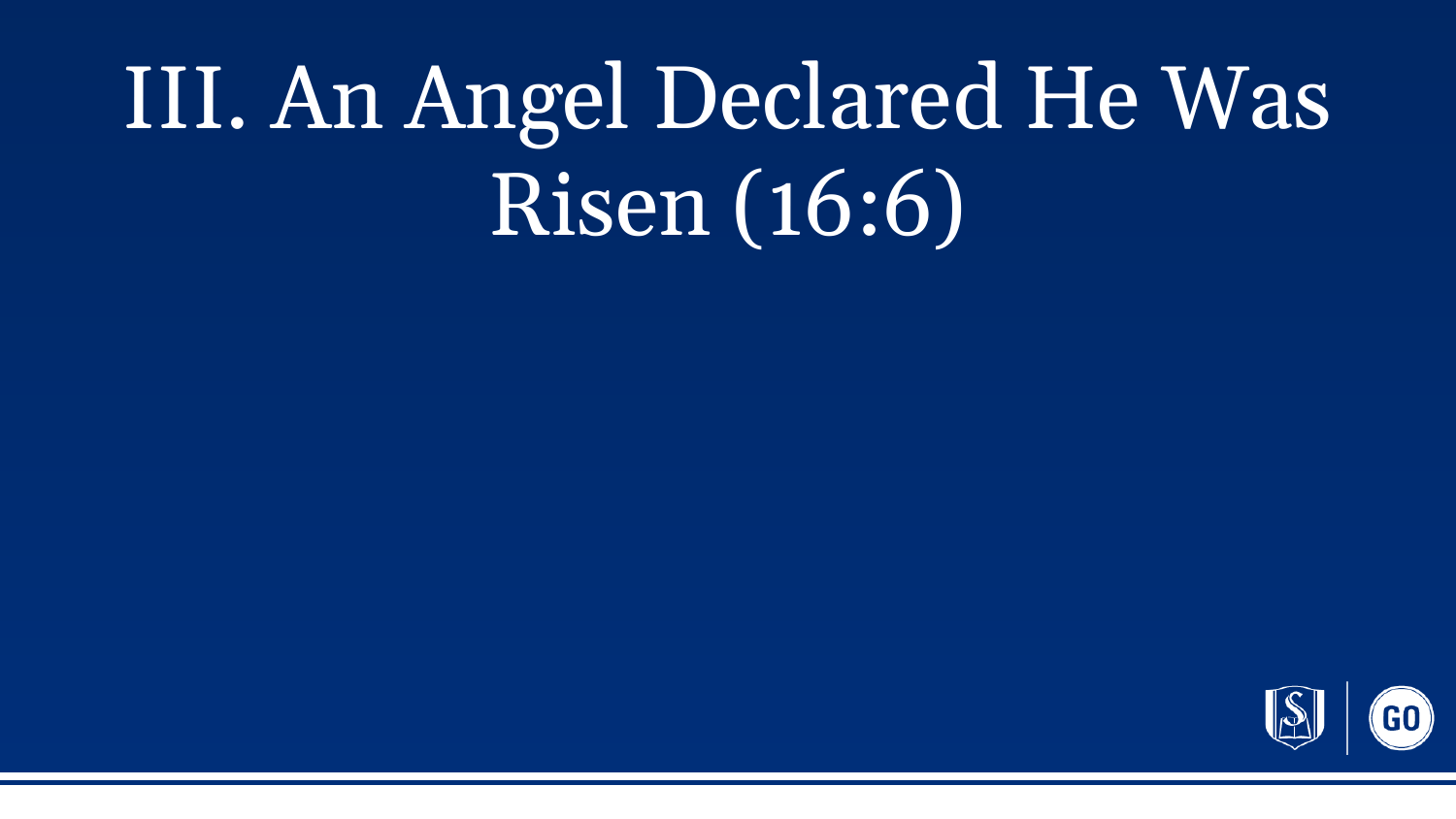

# III. An Angel Declared He Was Risen (16:6)